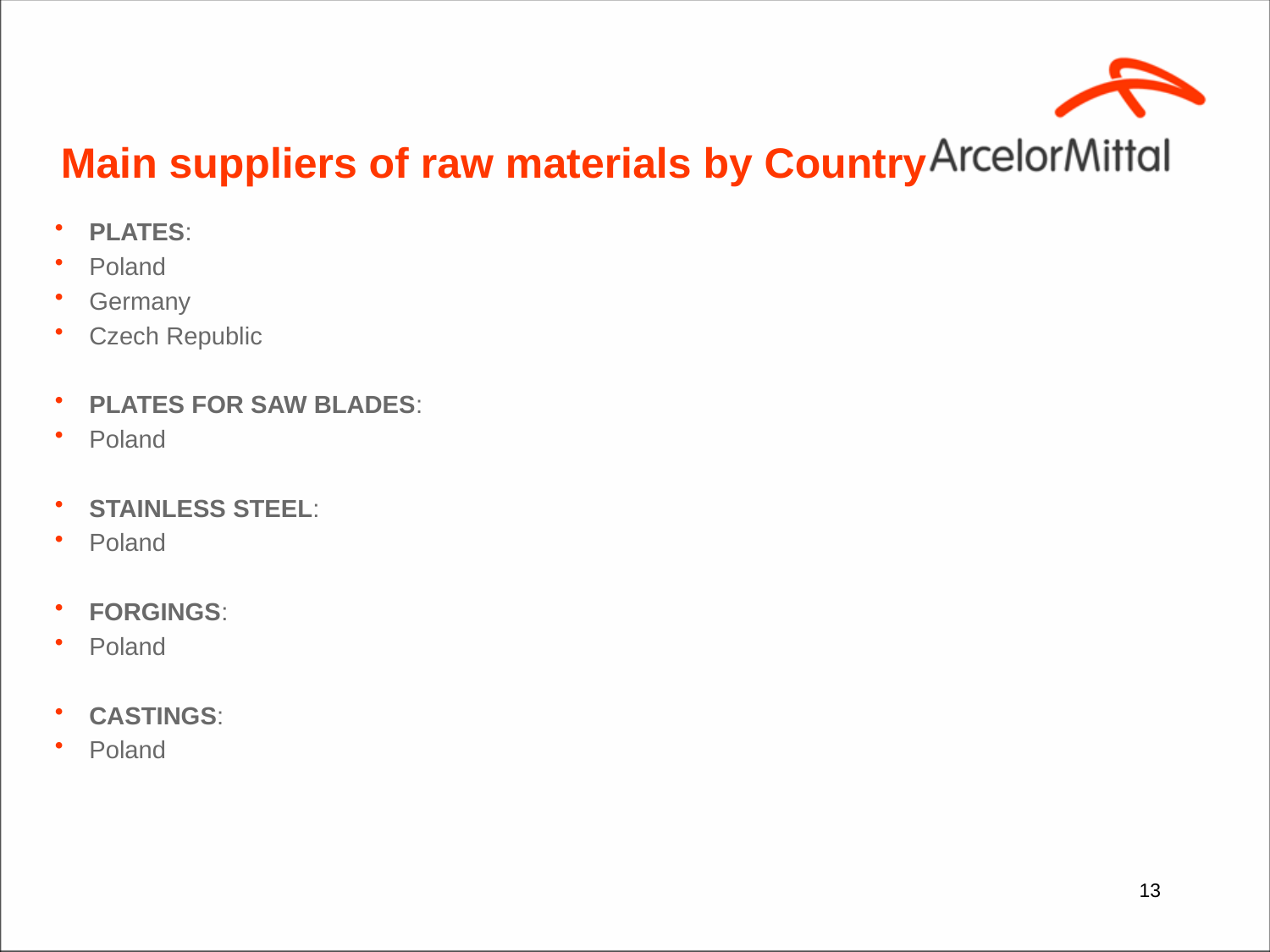

# Main suppliers of raw materials by Country
PLATES:
Poland
Germany
Czech Republic

PLATES FOR SAW BLADES:
Poland

STAINLESS STEEL:
Poland

FORGINGS:
Poland

CASTINGS:
Poland

13